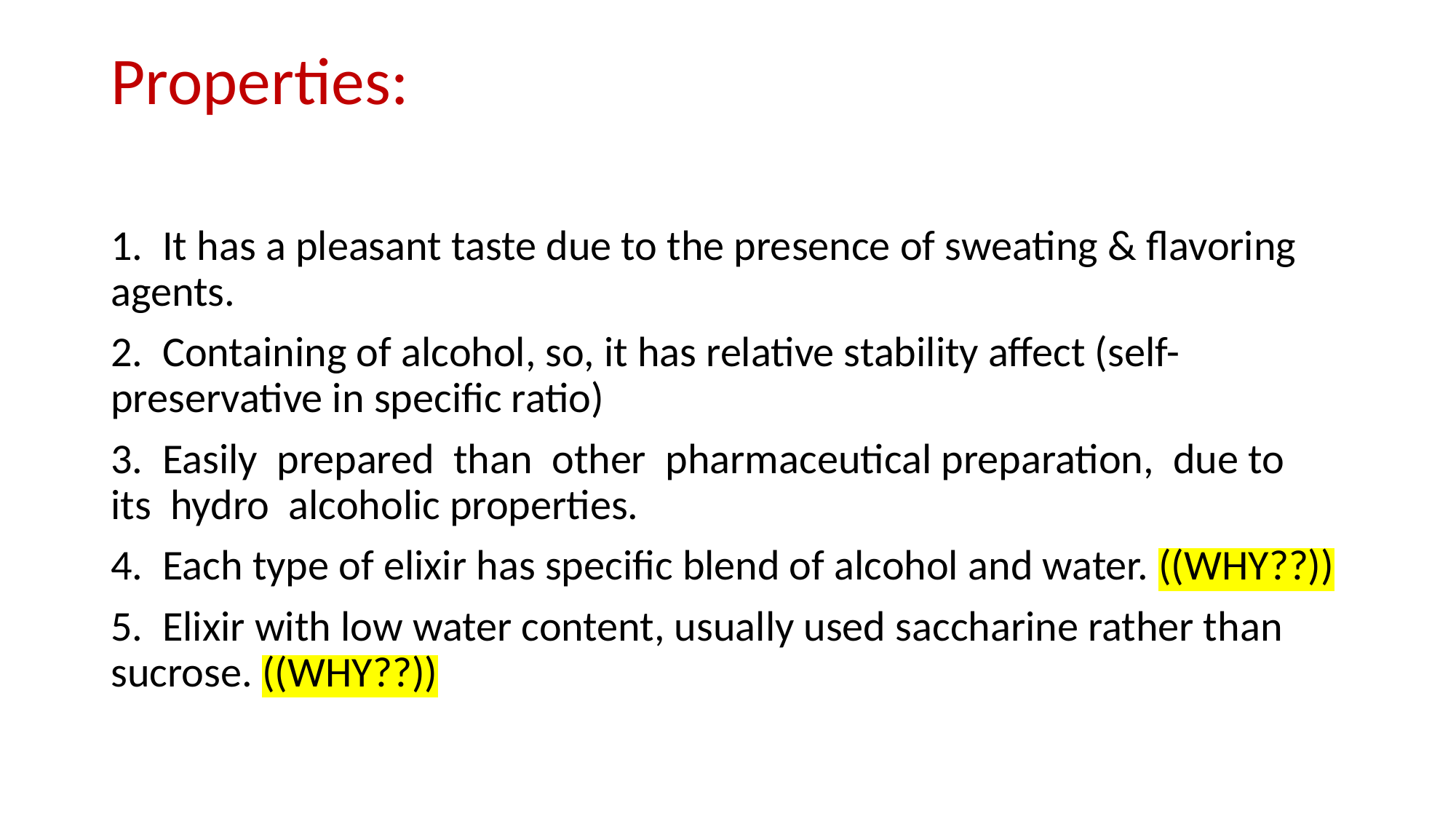

# Properties:
1.  It has a pleasant taste due to the presence of sweating & flavoring agents.
2.  Containing of alcohol, so, it has relative stability affect (self-preservative in specific ratio)
3.  Easily  prepared  than  other  pharmaceutical preparation,  due to  its  hydro  alcoholic properties.
4.  Each type of elixir has specific blend of alcohol and water. ((WHY??))
5.  Elixir with low water content, usually used saccharine rather than sucrose. ((WHY??))